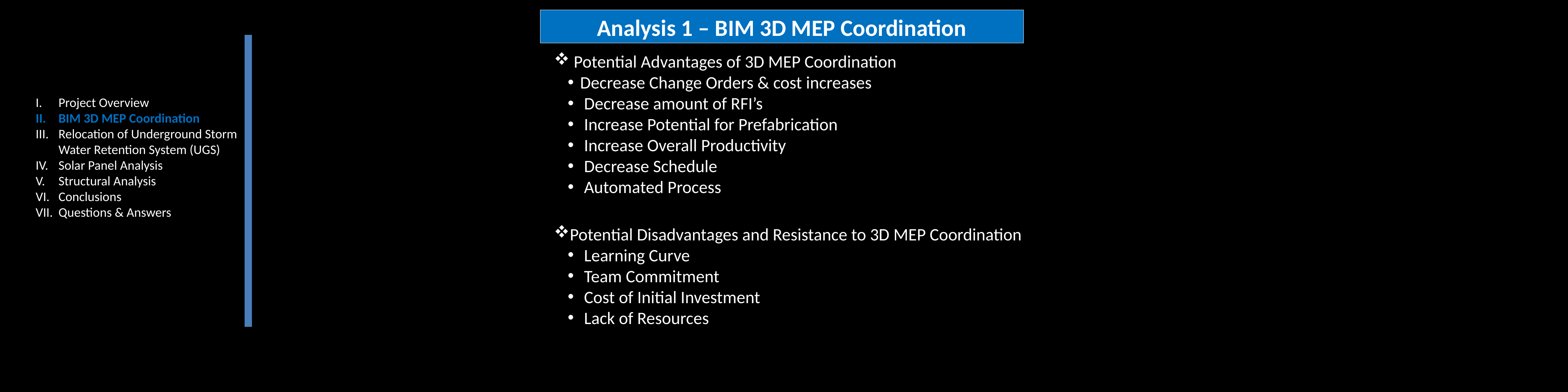

Analysis 1 – BIM 3D MEP Coordination
 Potential Advantages of 3D MEP Coordination
Decrease Change Orders & cost increases
 Decrease amount of RFI’s
 Increase Potential for Prefabrication
 Increase Overall Productivity
 Decrease Schedule
 Automated Process

Project Overview
BIM 3D MEP Coordination
Relocation of Underground Storm Water Retention System (UGS)
Solar Panel Analysis
Structural Analysis
Conclusions
Questions & Answers

Potential Disadvantages and Resistance to 3D MEP Coordination
 Learning Curve
 Team Commitment
 Cost of Initial Investment
 Lack of Resources